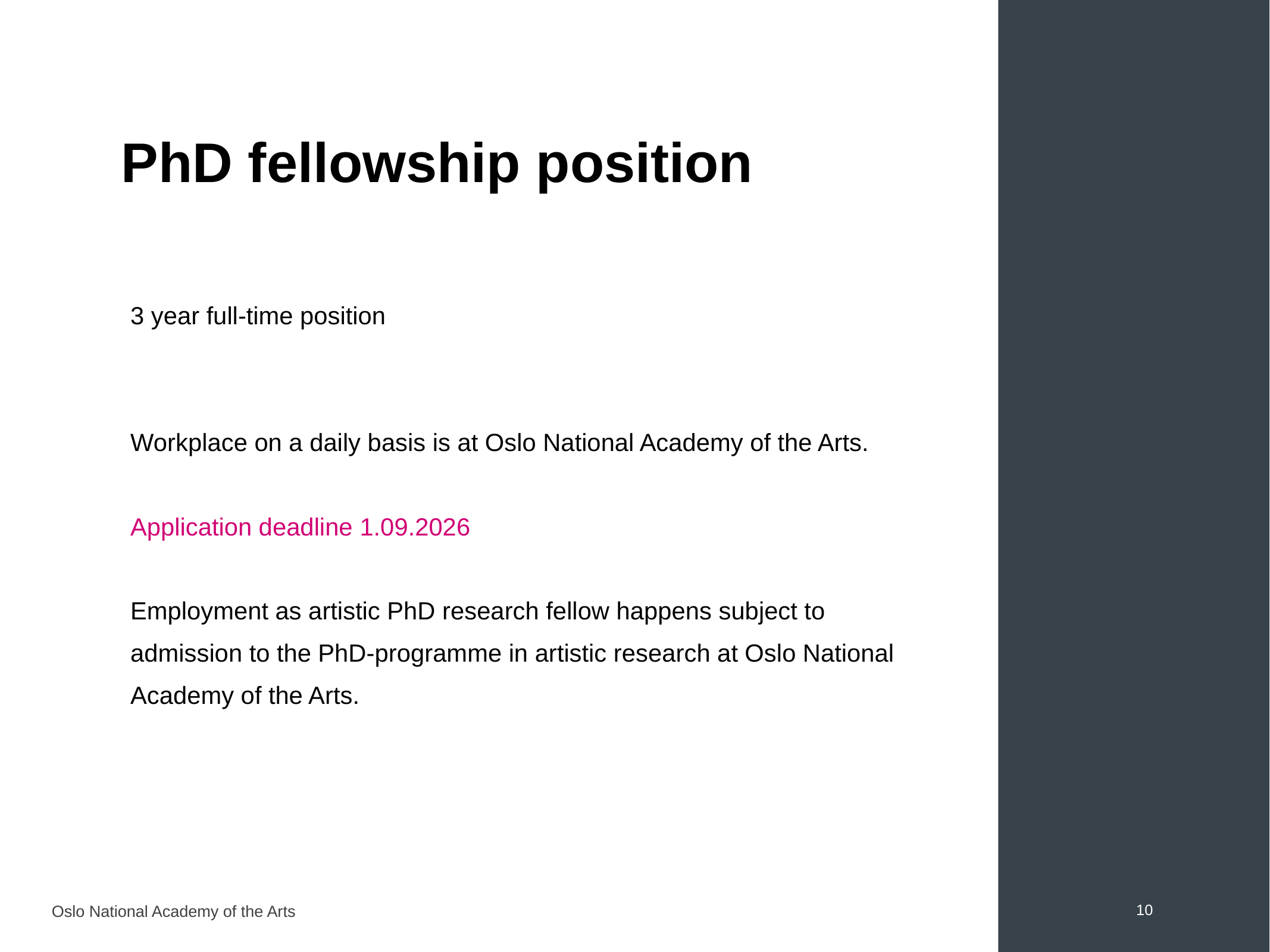

# PhD fellowship position
3 year full-time position

Workplace on a daily basis is at Oslo National Academy of the Arts.

Application deadline 1.09.2026

Employment as artistic PhD research fellow happens subject to admission to the PhD-programme in artistic research at Oslo National Academy of the Arts.
Oslo National Academy of the Arts
10